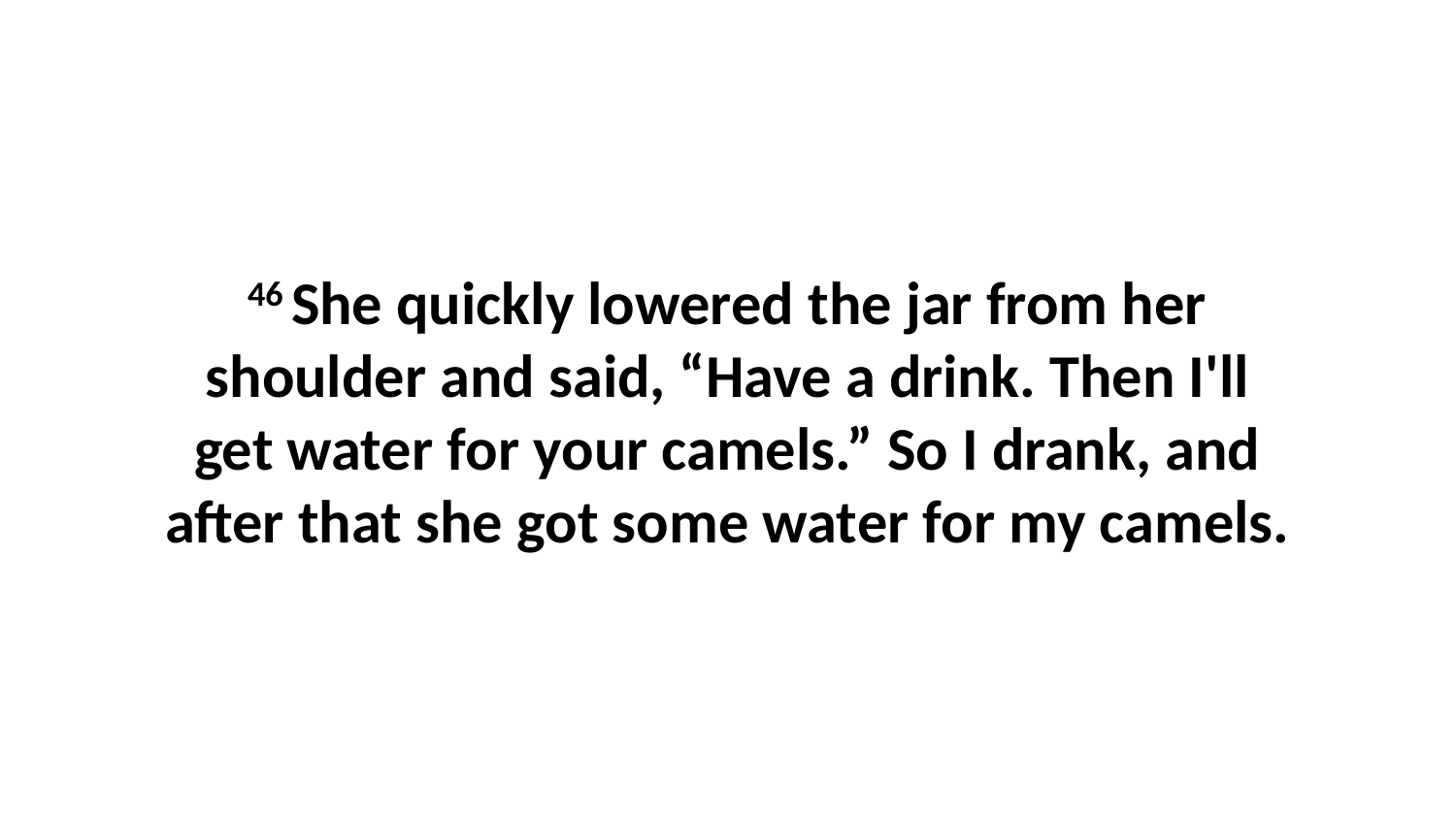

46 She quickly lowered the jar from her shoulder and said, “Have a drink. Then I'll get water for your camels.” So I drank, and after that she got some water for my camels.